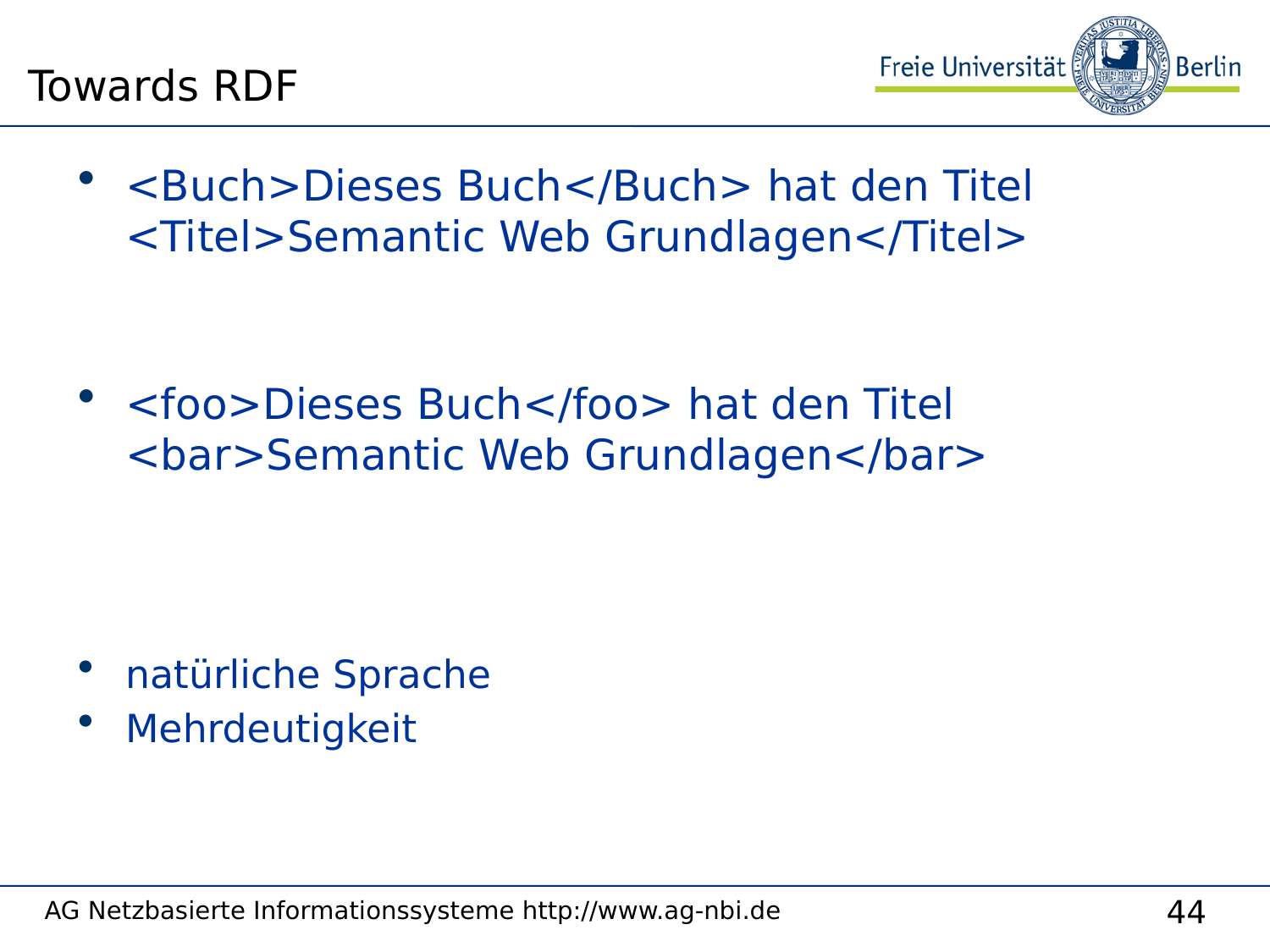

# Towards RDF
<Buch>Dieses Buch</Buch> hat den Titel <Titel>Semantic Web Grundlagen</Titel>

<foo>Dieses Buch</foo> hat den Titel <bar>Semantic Web Grundlagen</bar>

natürliche Sprache
Mehrdeutigkeit
AG Netzbasierte Informationssysteme http://www.ag-nbi.de